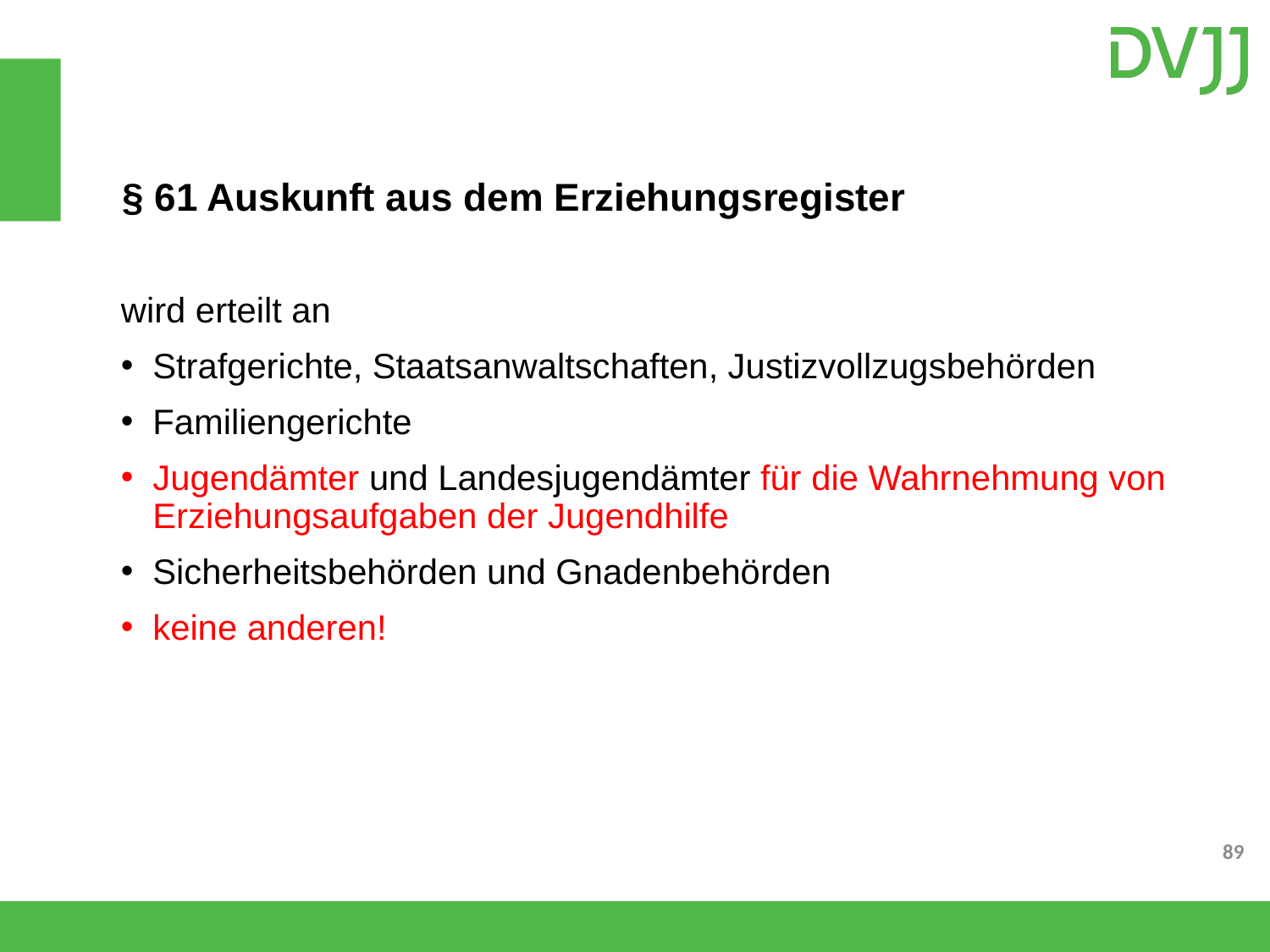

# § 61 Auskunft aus dem Erziehungsregister
wird erteilt an
Strafgerichte, Staatsanwaltschaften, Justizvollzugsbehörden
Familiengerichte
Jugendämter und Landesjugendämter für die Wahrnehmung von Erziehungsaufgaben der Jugendhilfe
Sicherheitsbehörden und Gnadenbehörden
keine anderen!
89